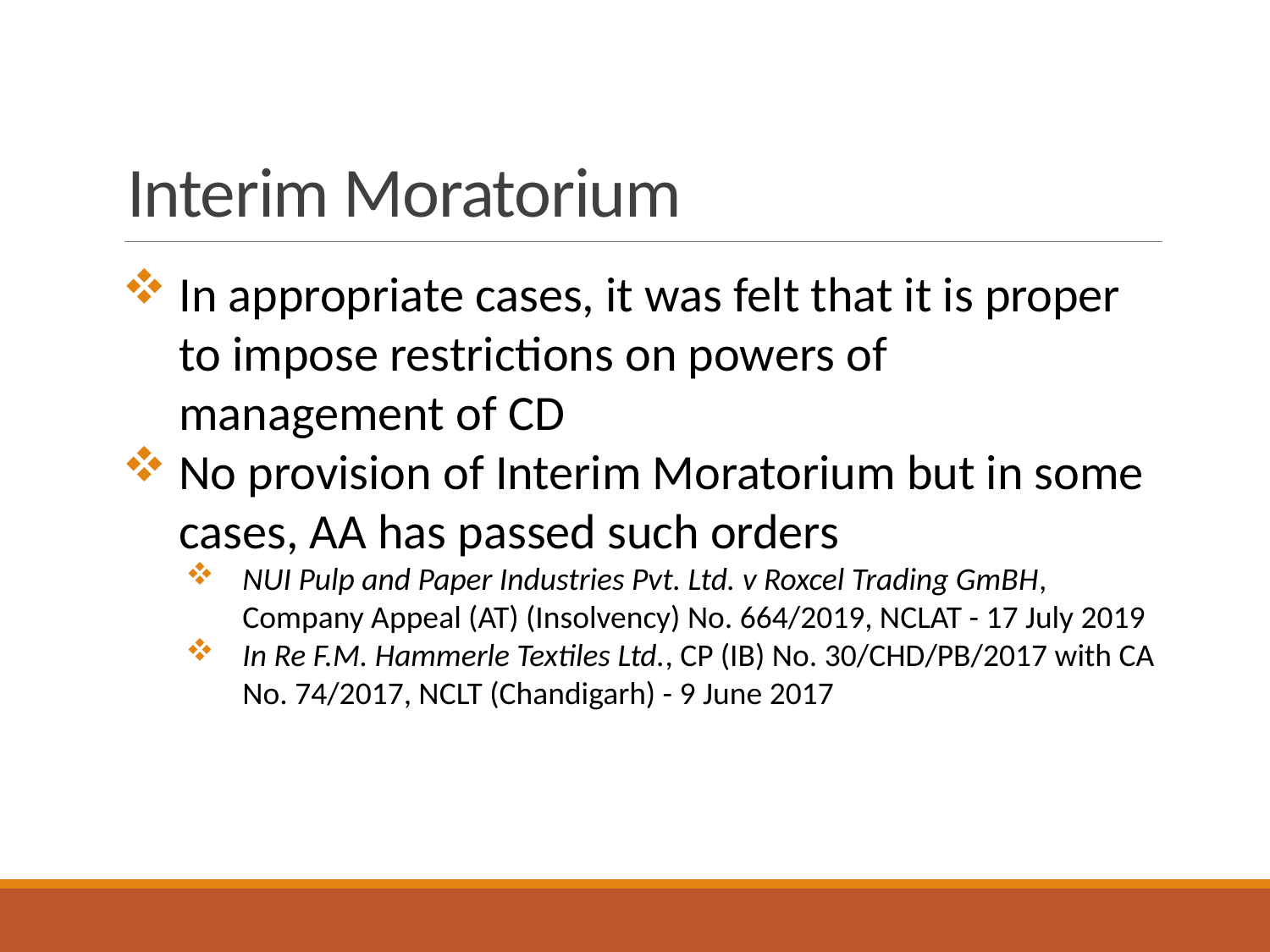

# Interim Moratorium
In appropriate cases, it was felt that it is proper to impose restrictions on powers of management of CD
No provision of Interim Moratorium but in some cases, AA has passed such orders
NUI Pulp and Paper Industries Pvt. Ltd. v Roxcel Trading GmBH, Company Appeal (AT) (Insolvency) No. 664/2019, NCLAT - 17 July 2019
In Re F.M. Hammerle Textiles Ltd., CP (IB) No. 30/CHD/PB/2017 with CA No. 74/2017, NCLT (Chandigarh) - 9 June 2017